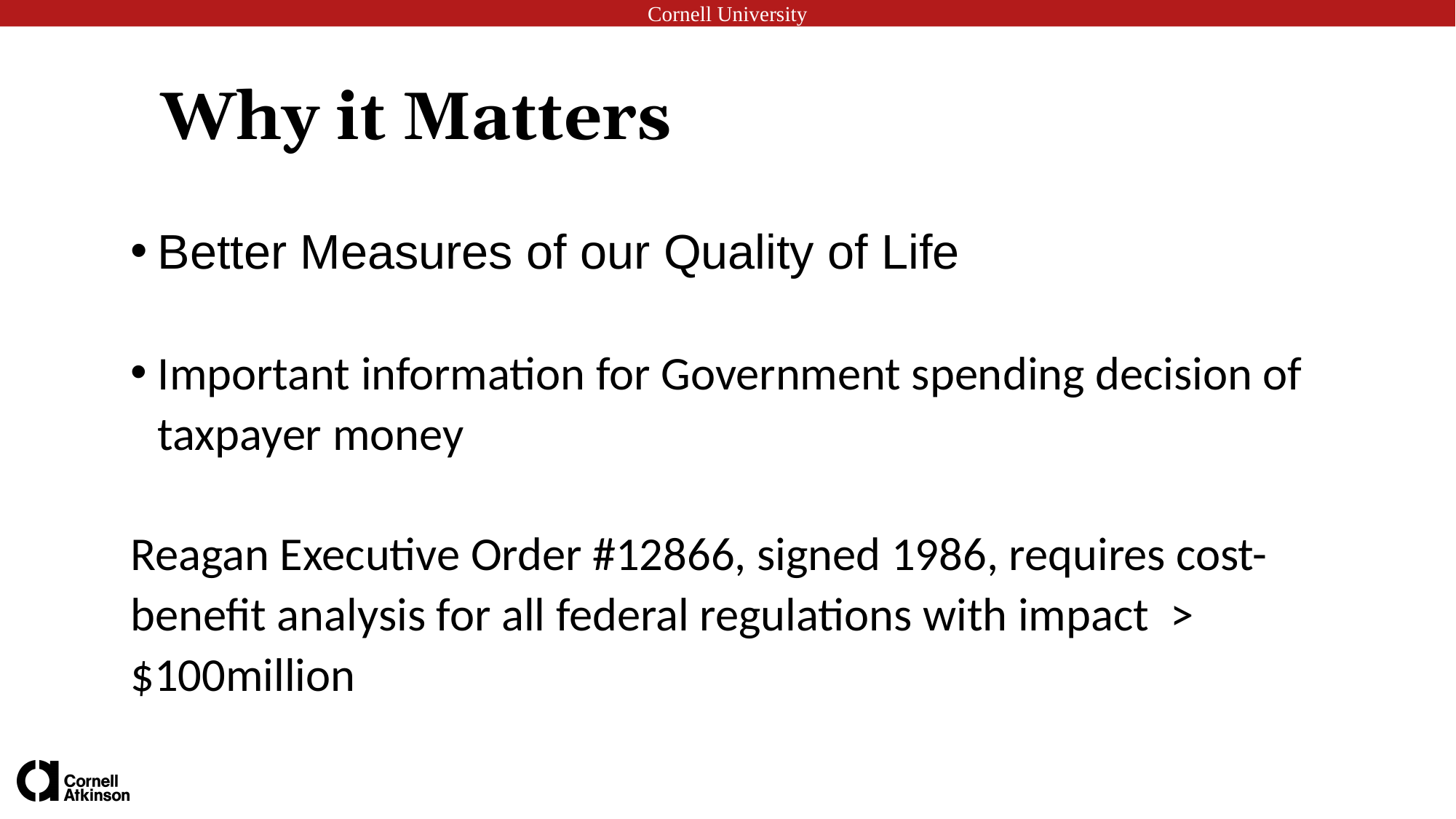

# Why it Matters
Better Measures of our Quality of Life

Important information for Government spending decision of taxpayer money

Reagan Executive Order #12866, signed 1986, requires cost-benefit analysis for all federal regulations with impact  > $100million